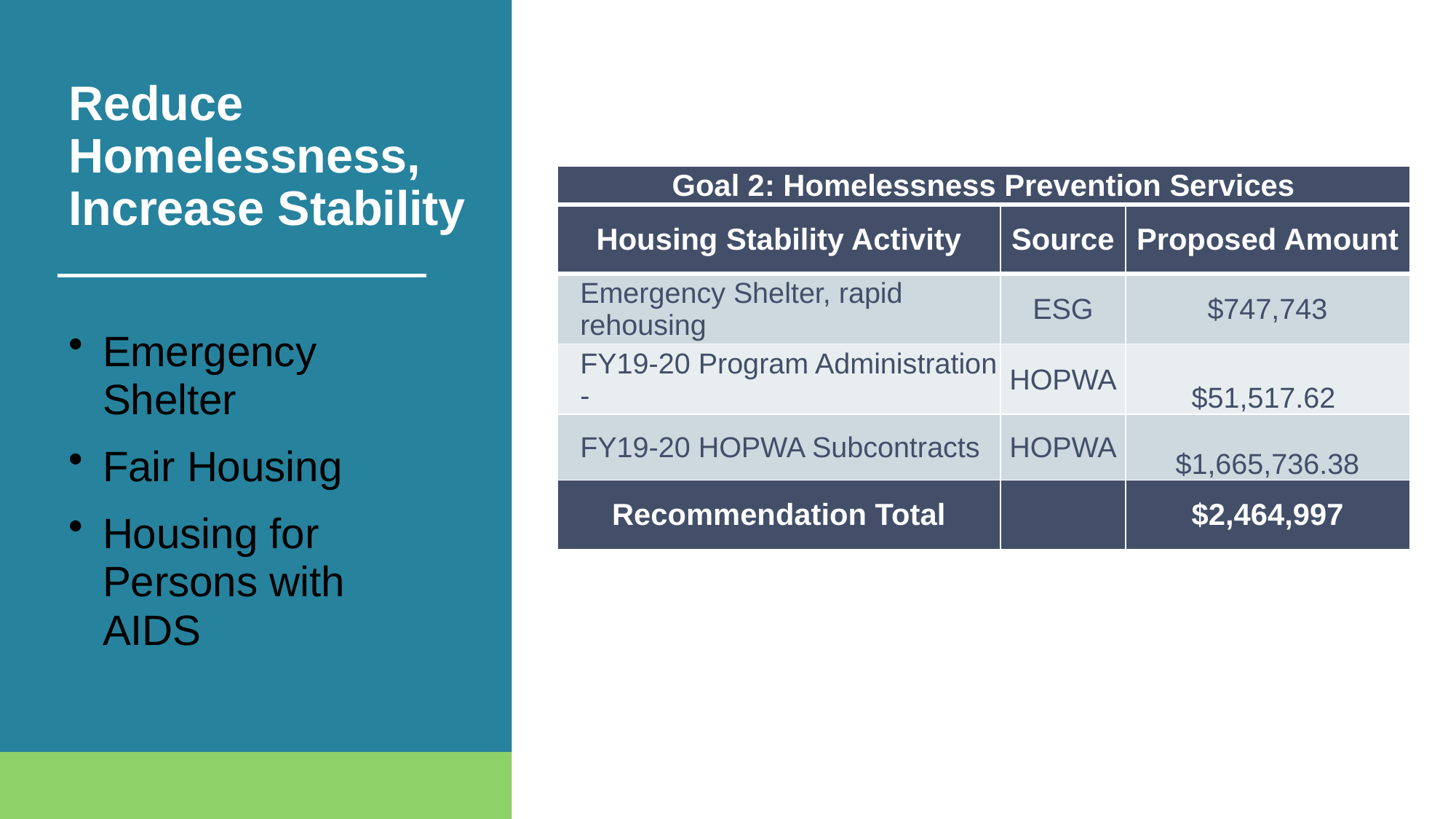

# Reduce Homelessness, Increase Stability
| Goal 2: Homelessness Prevention Services |  |  |
| --- | --- | --- |
| Housing Stability Activity | Source | Proposed Amount |
| Emergency Shelter, rapid rehousing | ESG | $747,743 |
| FY19-20 Program Administration - | HOPWA | $51,517.62 |
| FY19-20 HOPWA Subcontracts | HOPWA | $1,665,736.38 |
| Recommendation Total |  | $2,464,997 |

Emergency Shelter
Fair Housing
Housing for Persons with AIDS